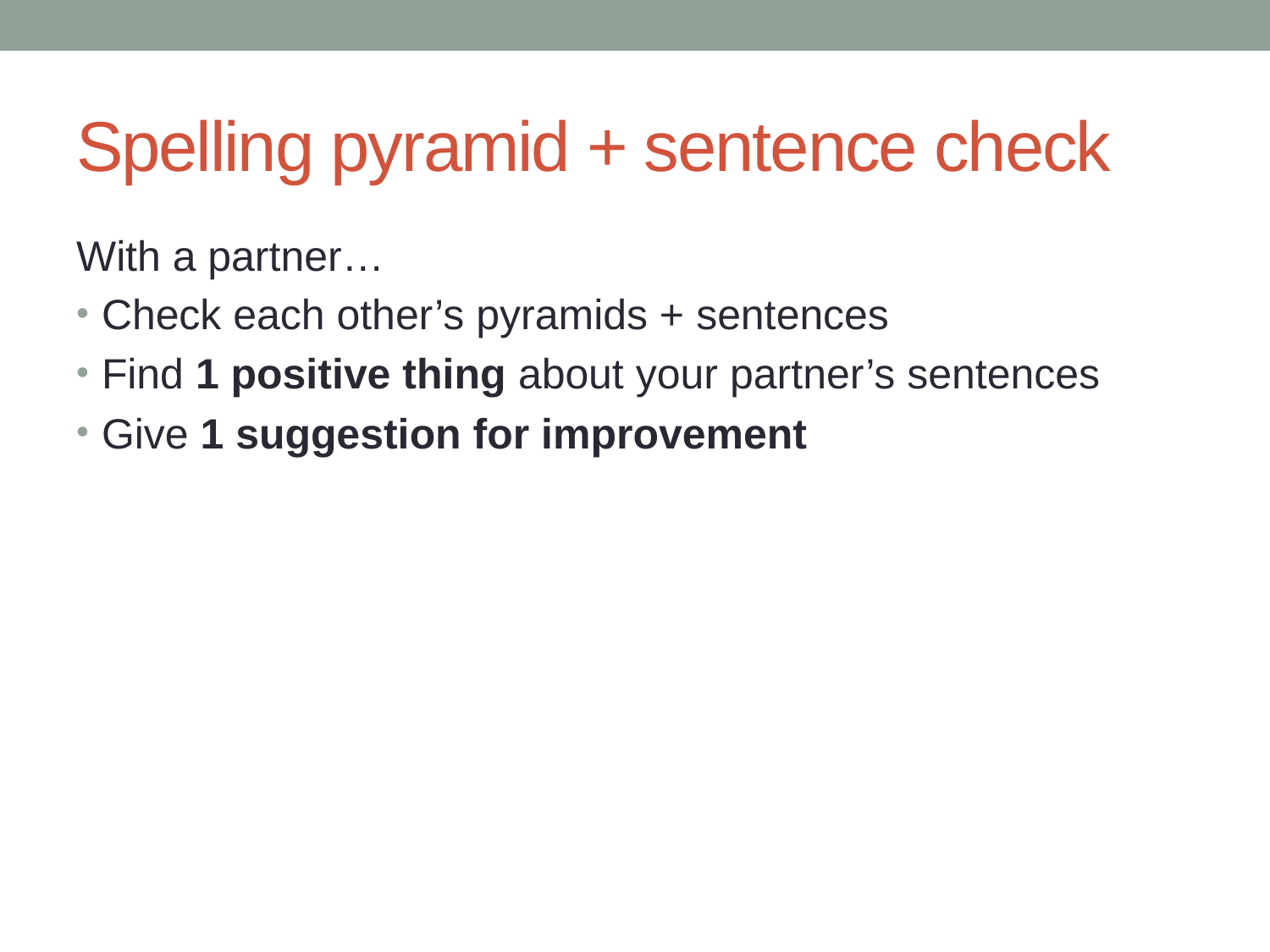

# Spelling pyramid + sentence check
With a partner…
Check each other’s pyramids + sentences
Find 1 positive thing about your partner’s sentences
Give 1 suggestion for improvement